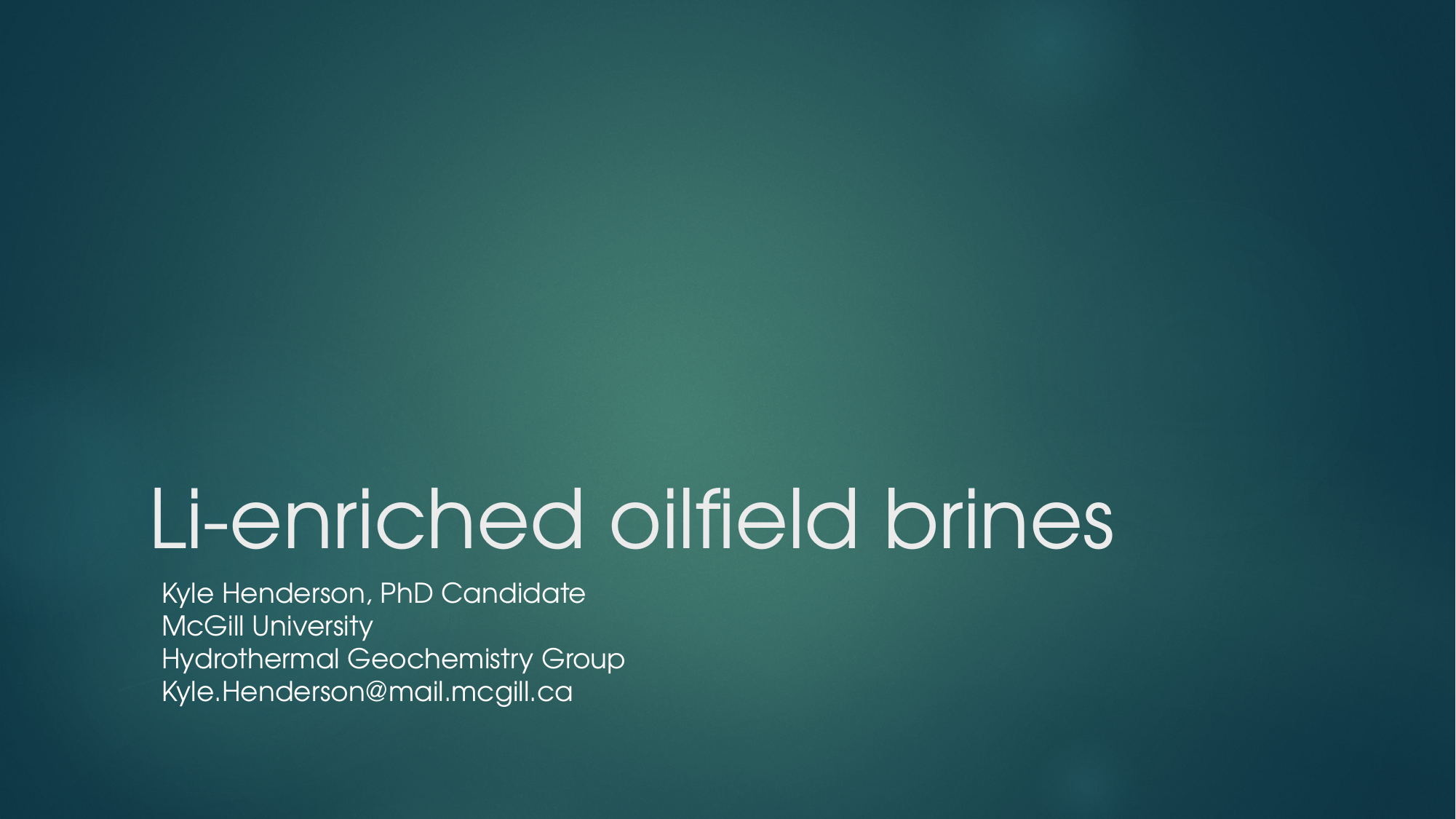

# Li-enriched oilfield brines

Kyle Henderson, PhD Candidate
McGill University
Hydrothermal Geochemistry Group
Kyle.Henderson@mail.mcgill.ca